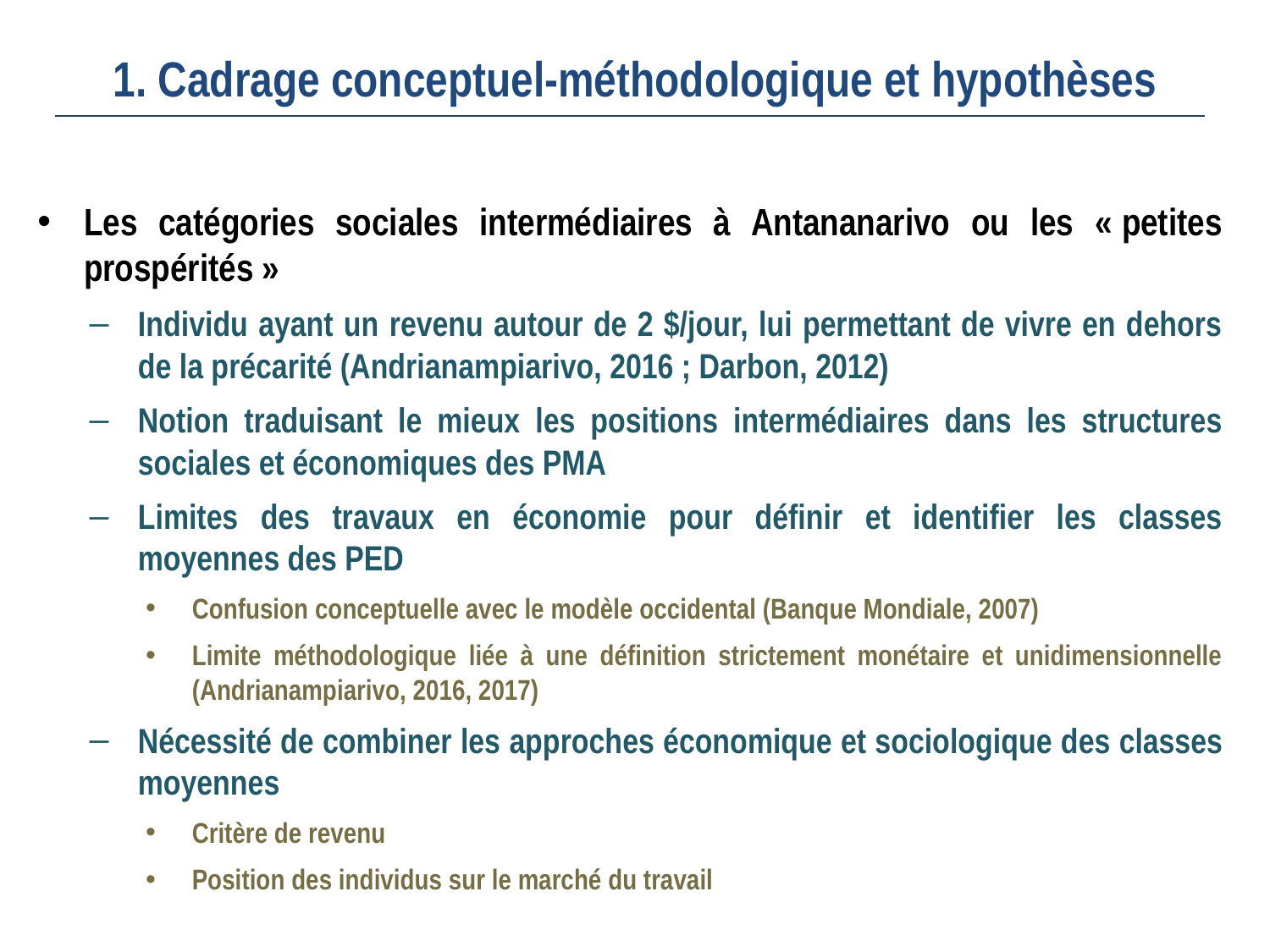

# 1. Cadrage conceptuel-méthodologique et hypothèses

Les catégories sociales intermédiaires à Antananarivo ou les « petites prospérités »
Individu ayant un revenu autour de 2 $/jour, lui permettant de vivre en dehors de la précarité (Andrianampiarivo, 2016 ; Darbon, 2012)
Notion traduisant le mieux les positions intermédiaires dans les structures sociales et économiques des PMA
Limites des travaux en économie pour définir et identifier les classes moyennes des PED
Confusion conceptuelle avec le modèle occidental (Banque Mondiale, 2007)
Limite méthodologique liée à une définition strictement monétaire et unidimensionnelle (Andrianampiarivo, 2016, 2017)
Nécessité de combiner les approches économique et sociologique des classes moyennes
Critère de revenu
Position des individus sur le marché du travail
4